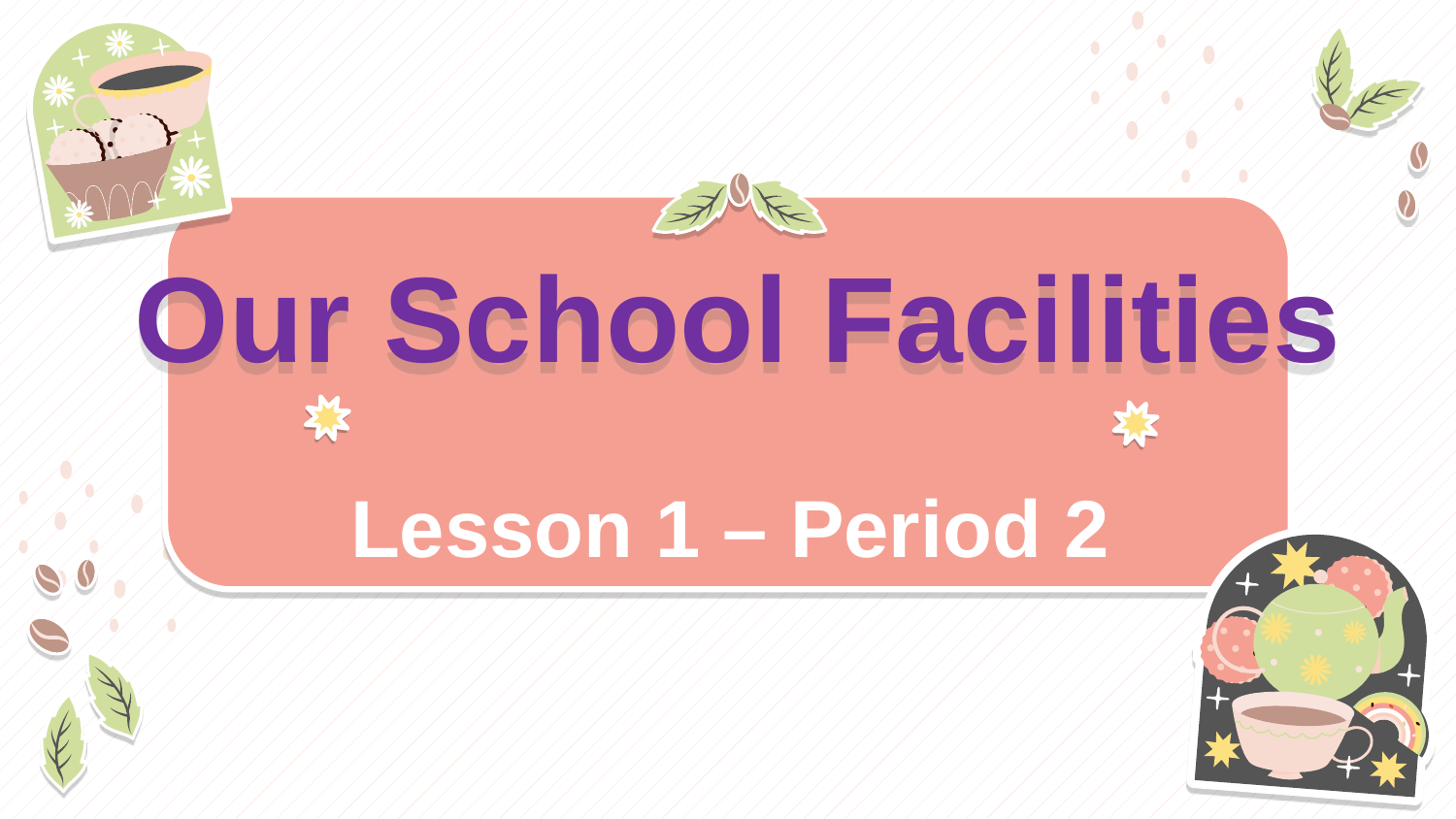

# Our School Facilities

Lesson 1 – Period 2